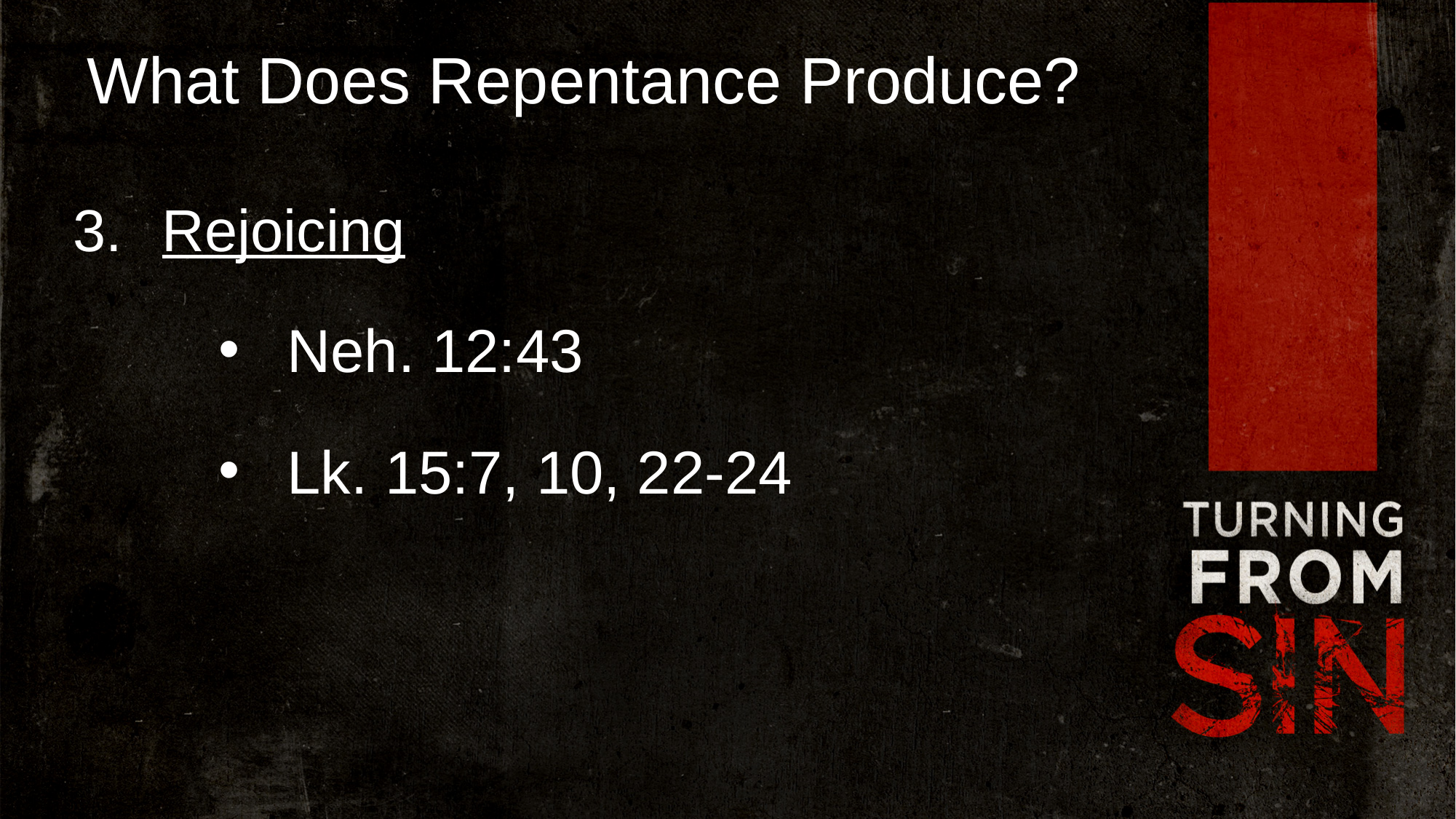

What Does Repentance Produce?
Rejoicing
Neh. 12:43
Lk. 15:7, 10, 22-24